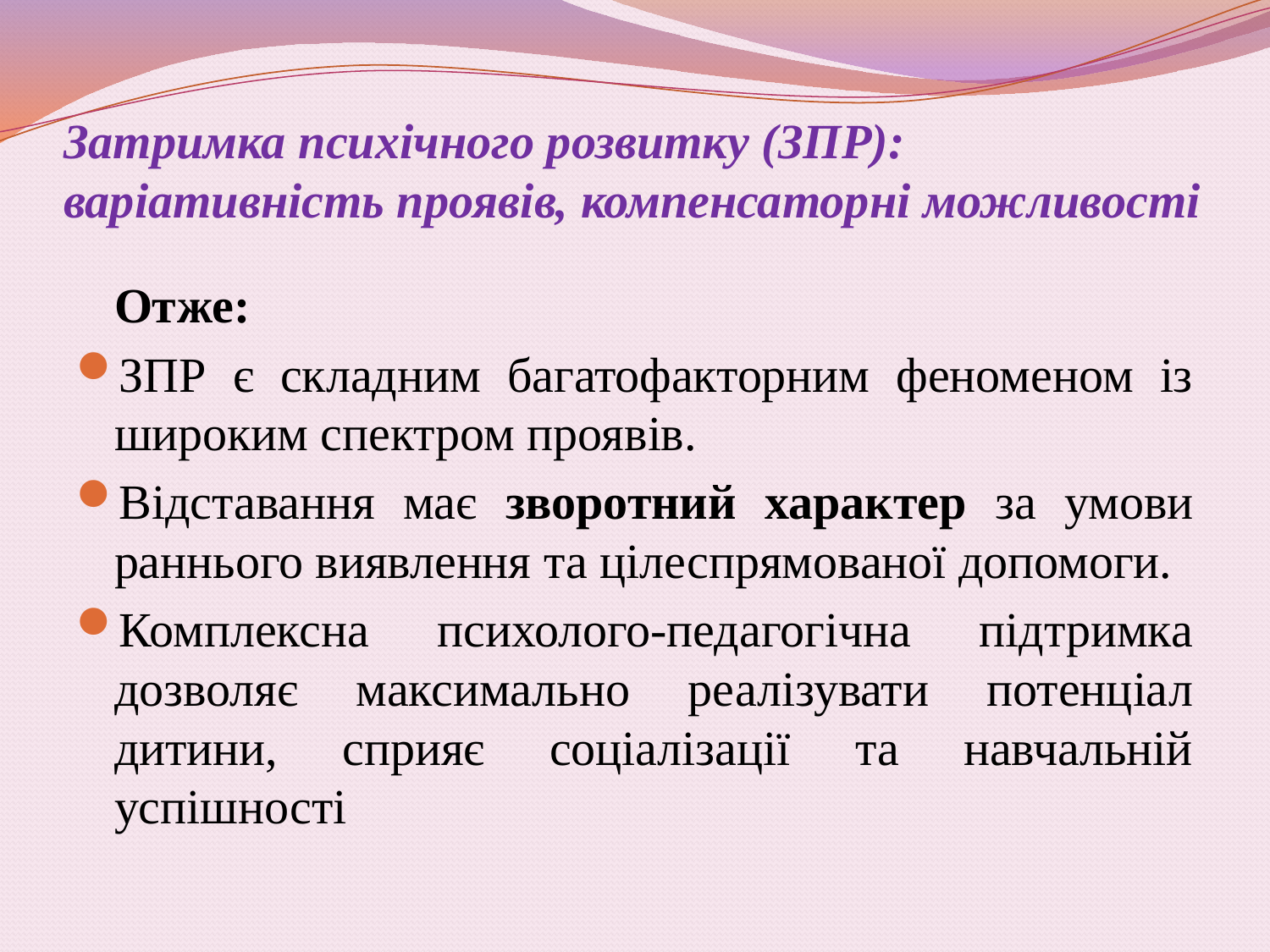

# Затримка психічного розвитку (ЗПР): варіативність проявів, компенсаторні можливості
	Отже:
ЗПР є складним багатофакторним феноменом із широким спектром проявів.
Відставання має зворотний характер за умови раннього виявлення та цілеспрямованої допомоги.
Комплексна психолого-педагогічна підтримка дозволяє максимально реалізувати потенціал дитини, сприяє соціалізації та навчальній успішності